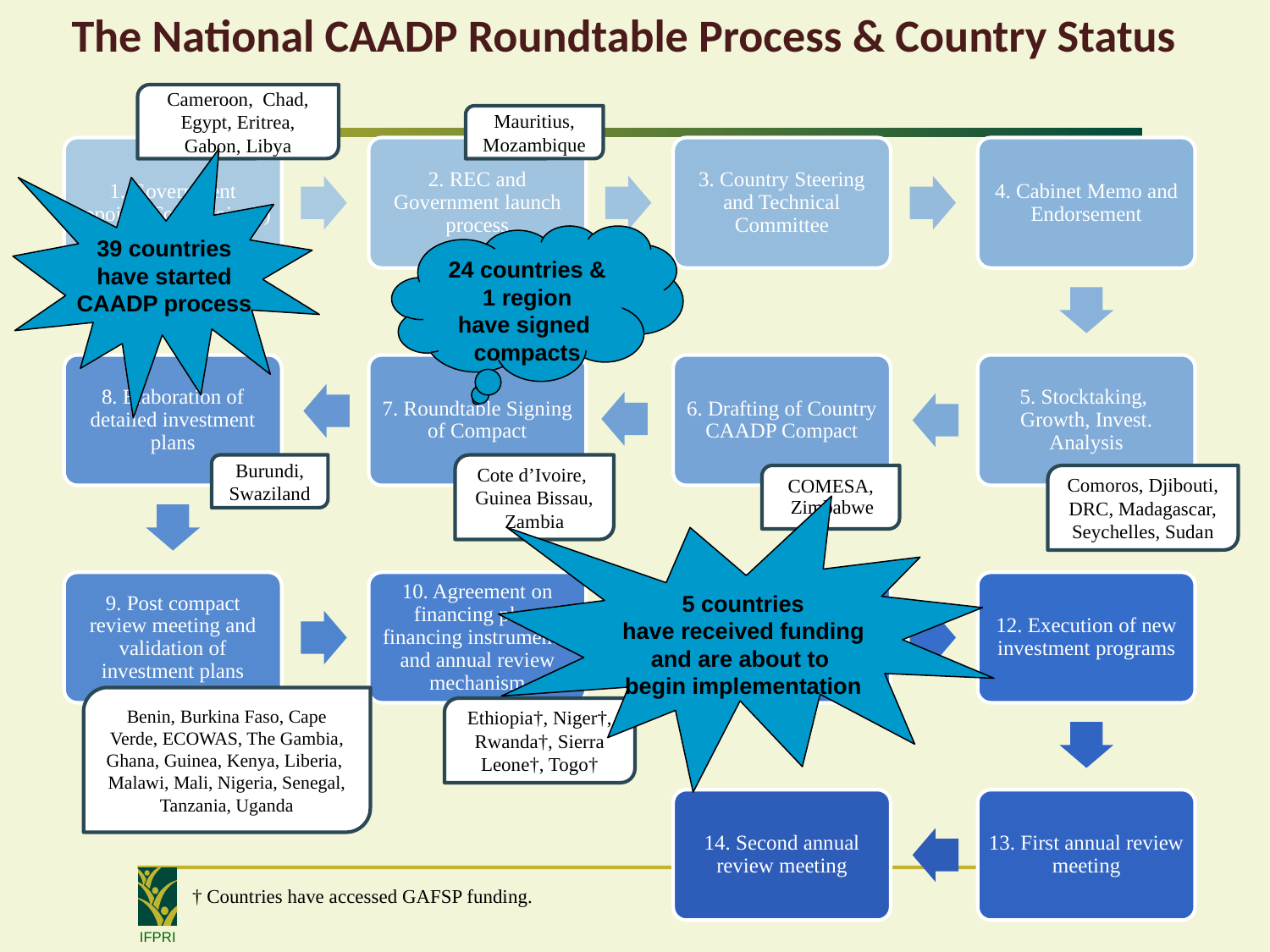

The National CAADP Roundtable Process & Country Status
Cameroon,  Chad, Egypt, Eritrea, Gabon, Libya
Mauritius, Mozambique
1. Government appoints Focal Point(s)

2. REC and Government launch process

3. Country Steering and Technical Committee

4. Cabinet Memo and Endorsement

5. Stocktaking,  Growth, Invest. Analysis

6. Drafting of Country CAADP Compact

7. Roundtable Signing of Compact

8. Elaboration of detailed investment plans

9. Post compact review meeting and validation of investment plans

10. Agreement on financing plan, financing instruments, and annual review mechanism

11. Operational design and other technical studies and assessment for program execution

12. Execution of new investment programs

13. First annual review meeting

14. Second annual review meeting
39 countries
 have started
CAADP process
24 countries &
1 region
have signed
compacts
Burundi, Swaziland
Cote d’Ivoire,
Guinea Bissau, Zambia
COMESA, Zimbabwe
Comoros, Djibouti, DRC, Madagascar, Seychelles, Sudan
5 countries
 have received funding
and are about to
begin implementation
Benin, Burkina Faso, Cape Verde, ECOWAS, The Gambia, Ghana, Guinea, Kenya, Liberia,  Malawi, Mali, Nigeria, Senegal, Tanzania, Uganda
Ethiopia†, Niger†, Rwanda†, Sierra Leone†, Togo†
† Countries have accessed GAFSP funding.